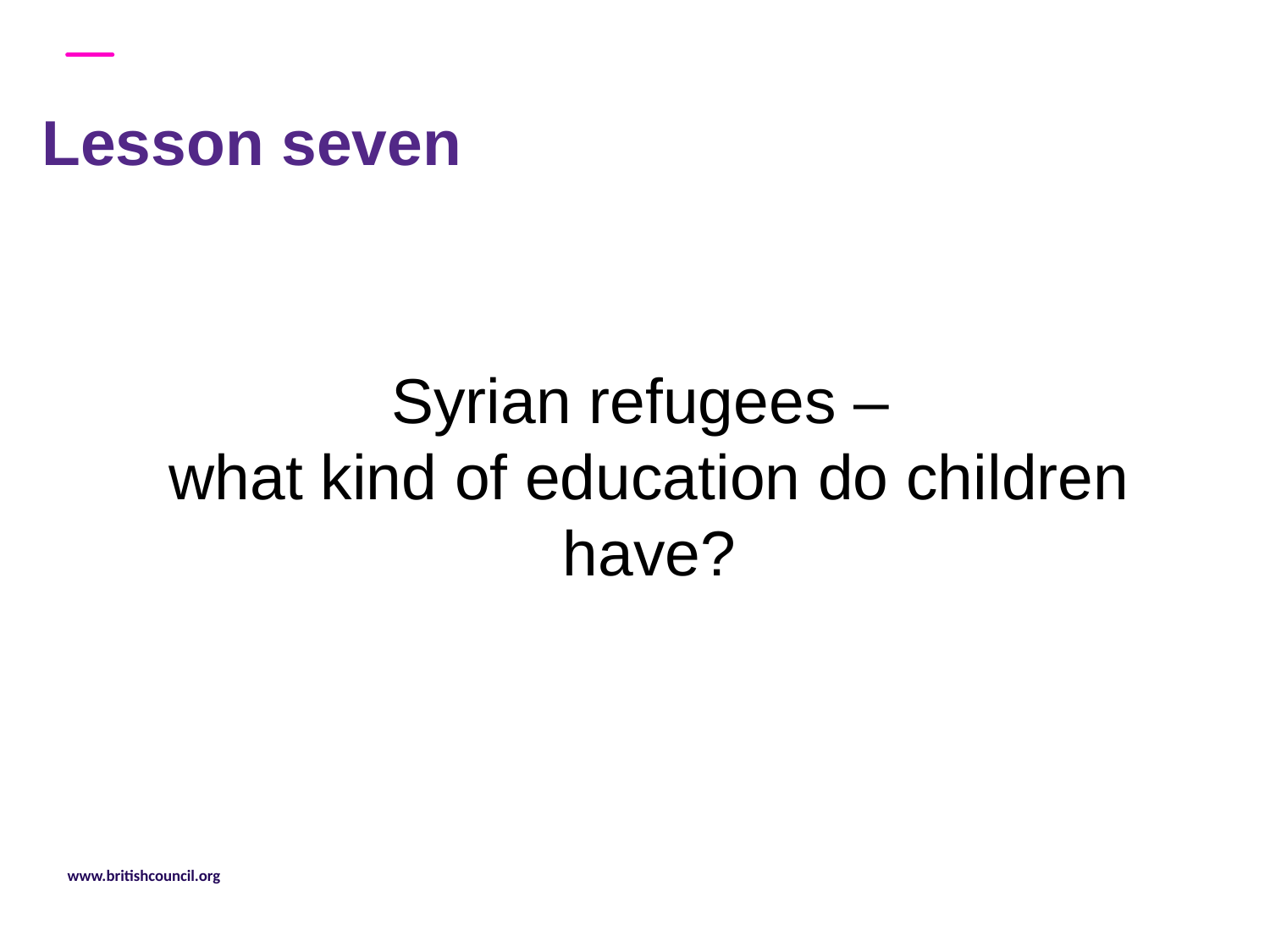

Lesson seven
Syrian refugees –
what kind of education do children have?